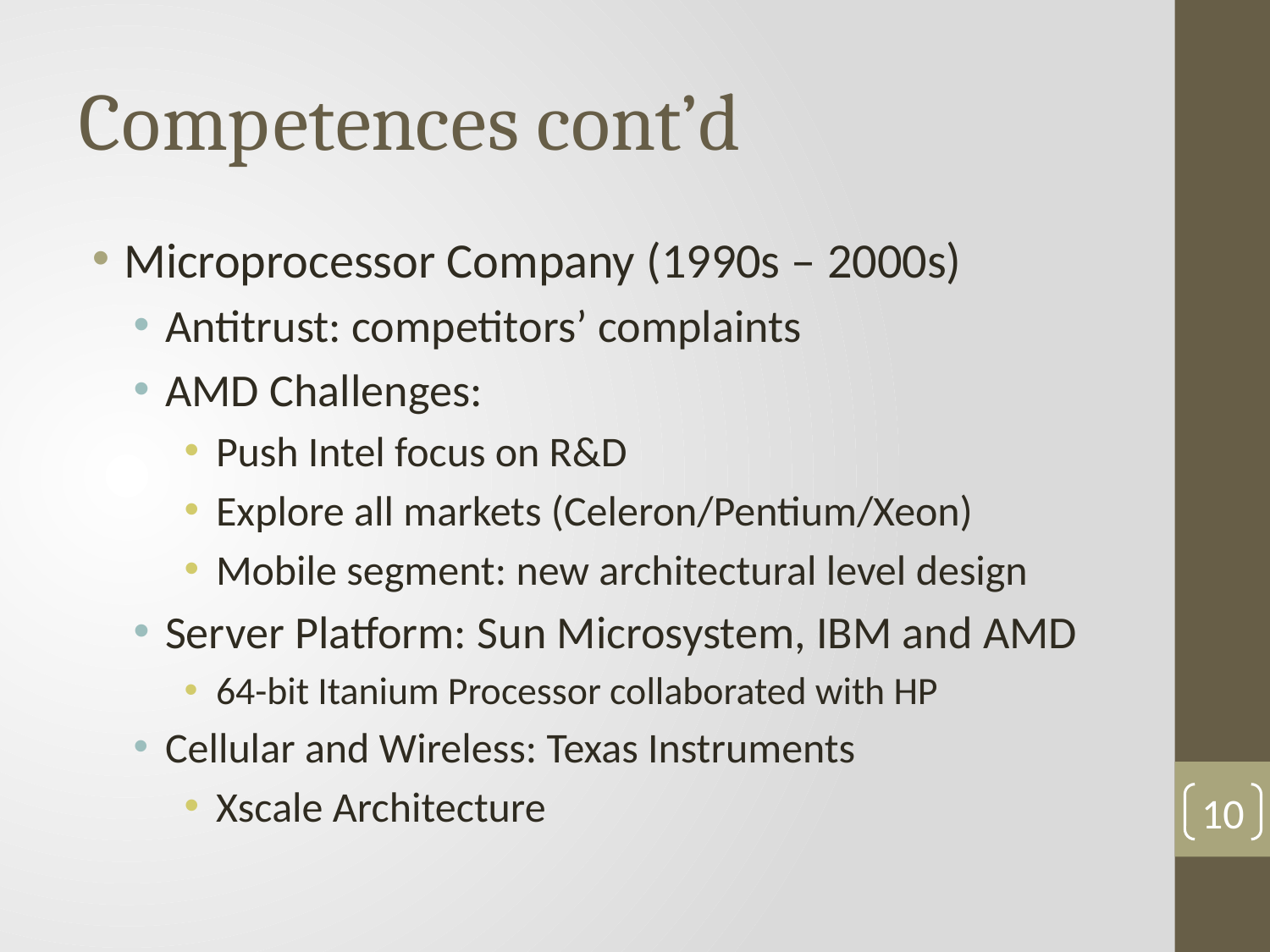

# Competences cont’d
Microprocessor Company (1990s – 2000s)
Antitrust: competitors’ complaints
AMD Challenges:
Push Intel focus on R&D
Explore all markets (Celeron/Pentium/Xeon)
Mobile segment: new architectural level design
Server Platform: Sun Microsystem, IBM and AMD
64-bit Itanium Processor collaborated with HP
Cellular and Wireless: Texas Instruments
Xscale Architecture
10